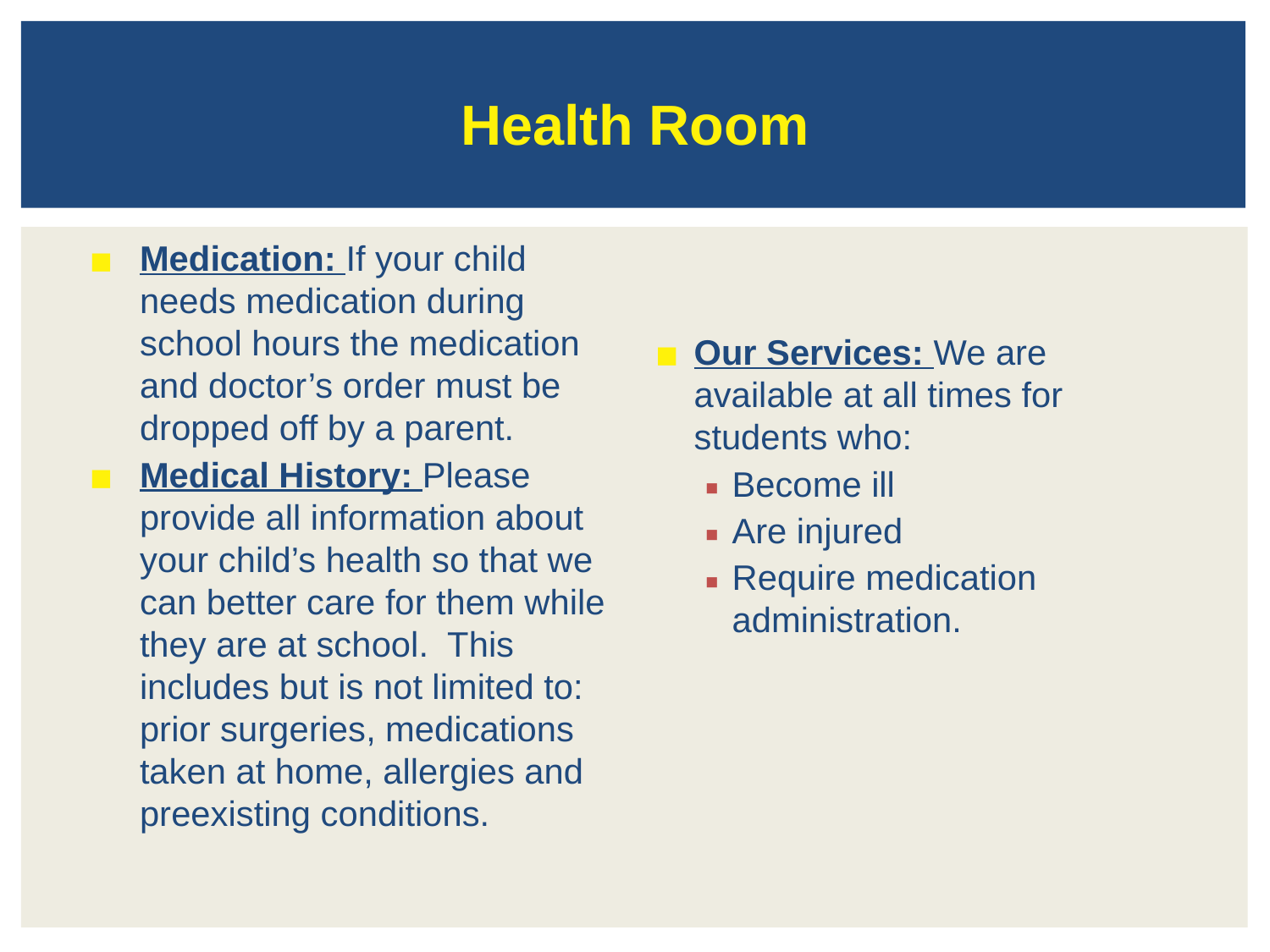

# Health Room

Our Services: We are available at all times for students who:
Become ill
Are injured
Require medication administration.

Medication: If your child needs medication during school hours the medication and doctor’s order must be dropped off by a parent.
Medical History: Please provide all information about your child’s health so that we can better care for them while they are at school.  This includes but is not limited to: prior surgeries, medications taken at home, allergies and preexisting conditions.